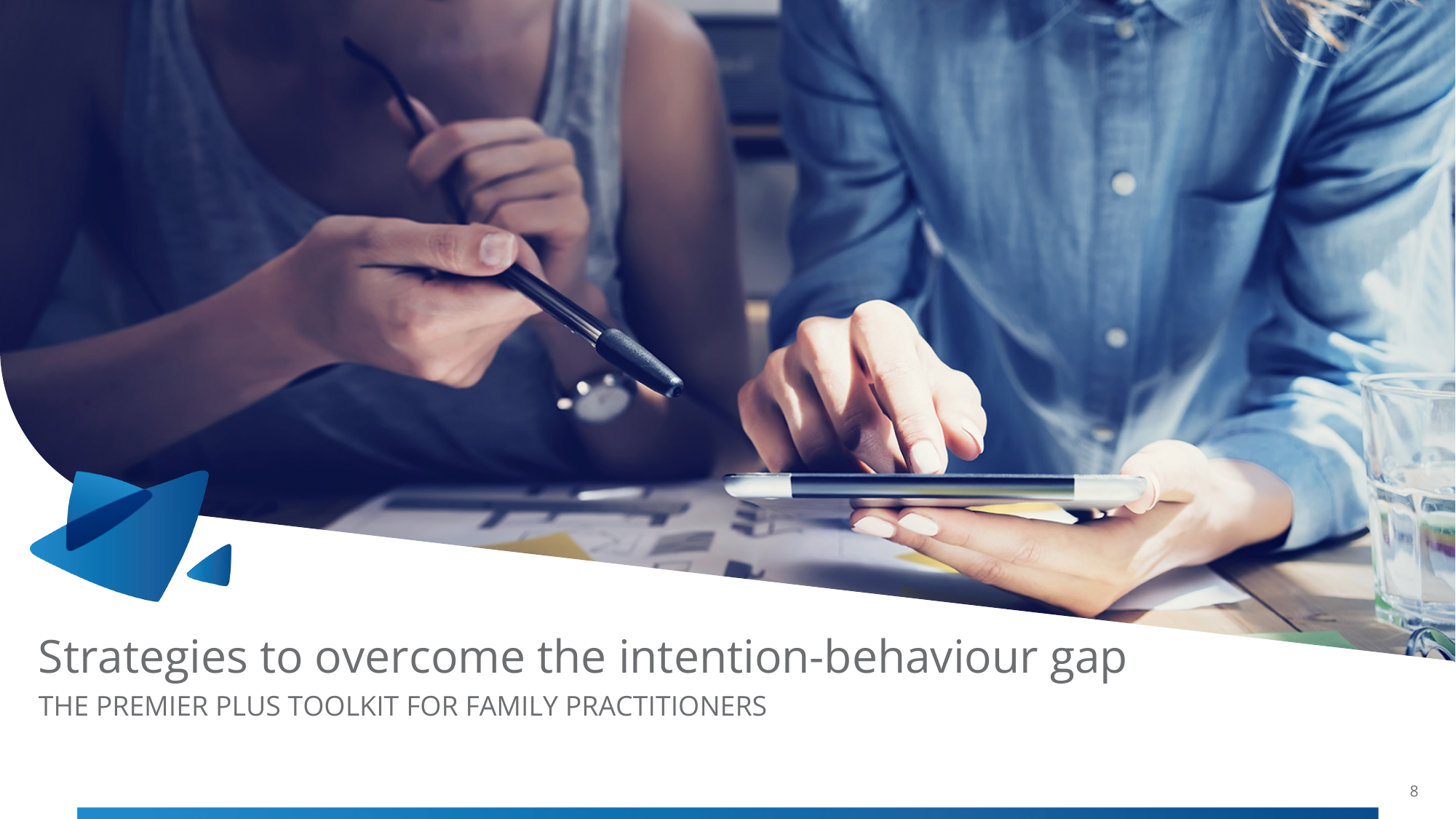

# Strategies to overcome the intention-behaviour gap
THE PREMIER PLUS TOOLKIT FOR FAMILY PRACTITIONERS